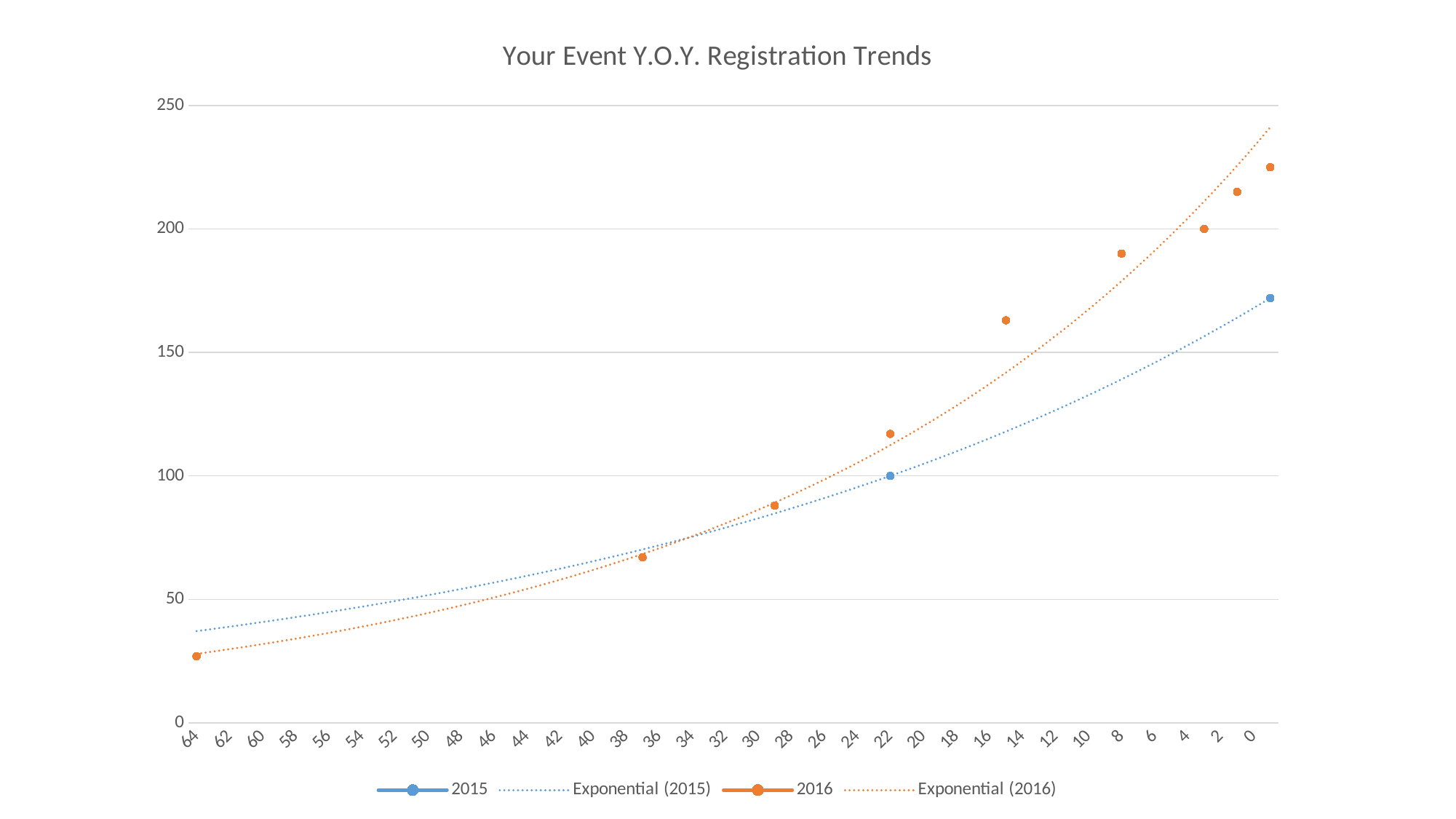

### Chart: Your Event Y.O.Y. Registration Trends

| Category | 2015 | 2016 |
|---|---|---|
| 64 | None | 27.0 |
| 63 | None | None |
| 62 | None | None |
| 61 | None | None |
| 60 | None | None |
| 59 | None | None |
| 58 | None | None |
| 57 | None | None |
| 56 | None | None |
| 55 | None | None |
| 54 | None | None |
| 53 | None | None |
| 52 | None | None |
| 51 | None | None |
| 50 | None | None |
| 49 | None | None |
| 48 | None | None |
| 47 | None | None |
| 46 | None | None |
| 45 | None | None |
| 44 | None | None |
| 43 | None | None |
| 42 | None | None |
| 41 | None | None |
| 40 | None | None |
| 39 | None | None |
| 38 | None | None |
| 37 | None | 67.0 |
| 36 | None | None |
| 35 | None | None |
| 34 | None | None |
| 33 | None | None |
| 32 | None | None |
| 31 | None | None |
| 30 | None | None |
| 29 | None | 88.0 |
| 28 | None | None |
| 27 | None | None |
| 26 | None | None |
| 25 | None | None |
| 24 | None | None |
| 23 | None | None |
| 22 | 100.0 | 117.0 |
| 21 | None | None |
| 20 | None | None |
| 19 | None | None |
| 18 | None | None |
| 17 | None | None |
| 16 | None | None |
| 15 | None | 163.0 |
| 14 | None | None |
| 13 | None | None |
| 12 | None | None |
| 11 | None | None |
| 10 | None | None |
| 9 | None | None |
| 8 | None | 190.0 |
| 7 | None | None |
| 6 | None | None |
| 5 | None | None |
| 4 | None | None |
| 3 | None | 200.0 |
| 2 | None | None |
| 1 | None | 215.0 |
| 0 | None | None |
| -1 | 172.0 | 225.0 |